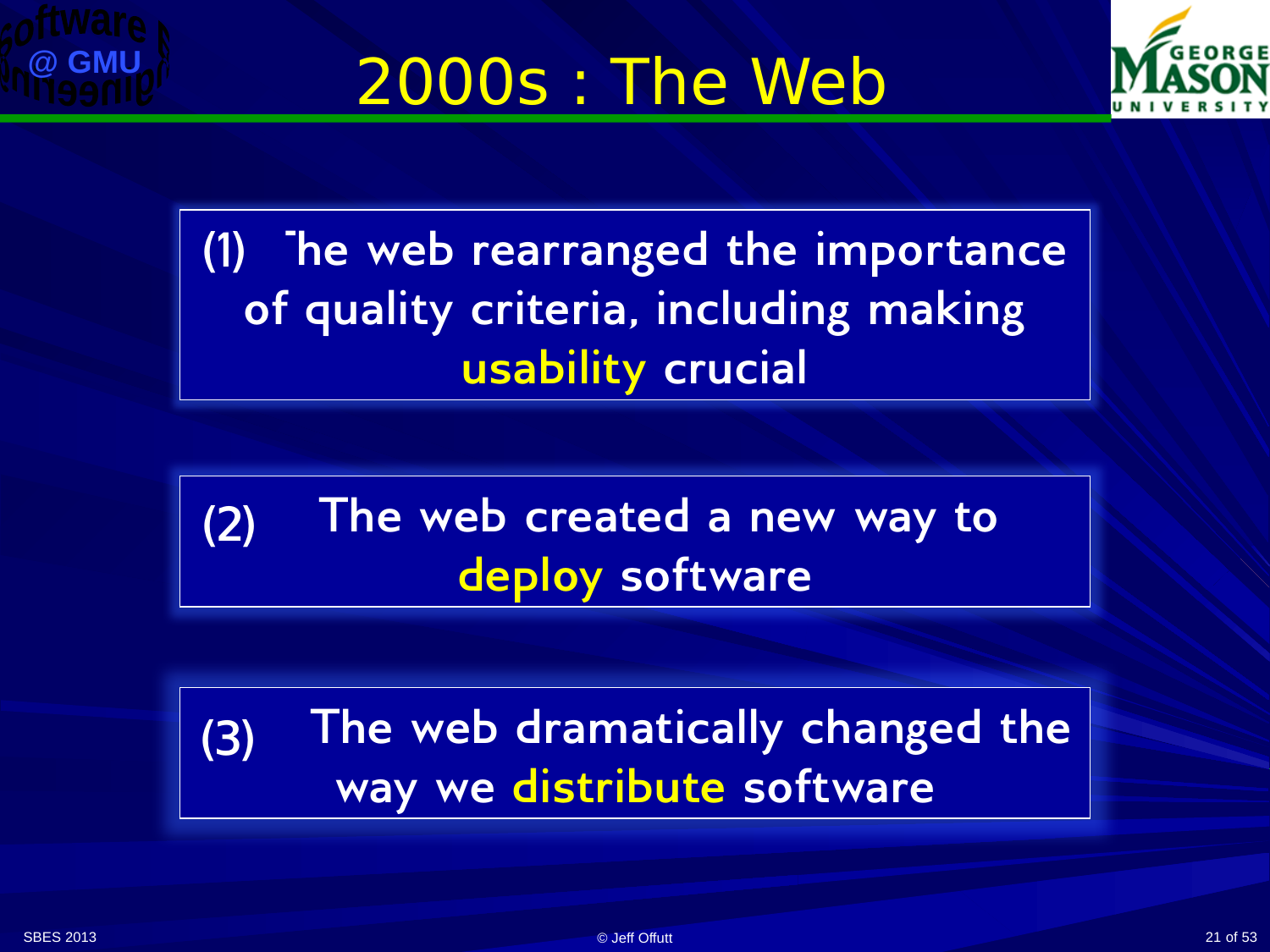

# 2000s : The Web
    The web rearranged the importance of quality criteria, including making usability crucial
(1)
   The web created a new way to deploy software
(2)
       The web dramatically changed the way we distribute software
(3)
SBES 2013
21
© Jeff Offutt